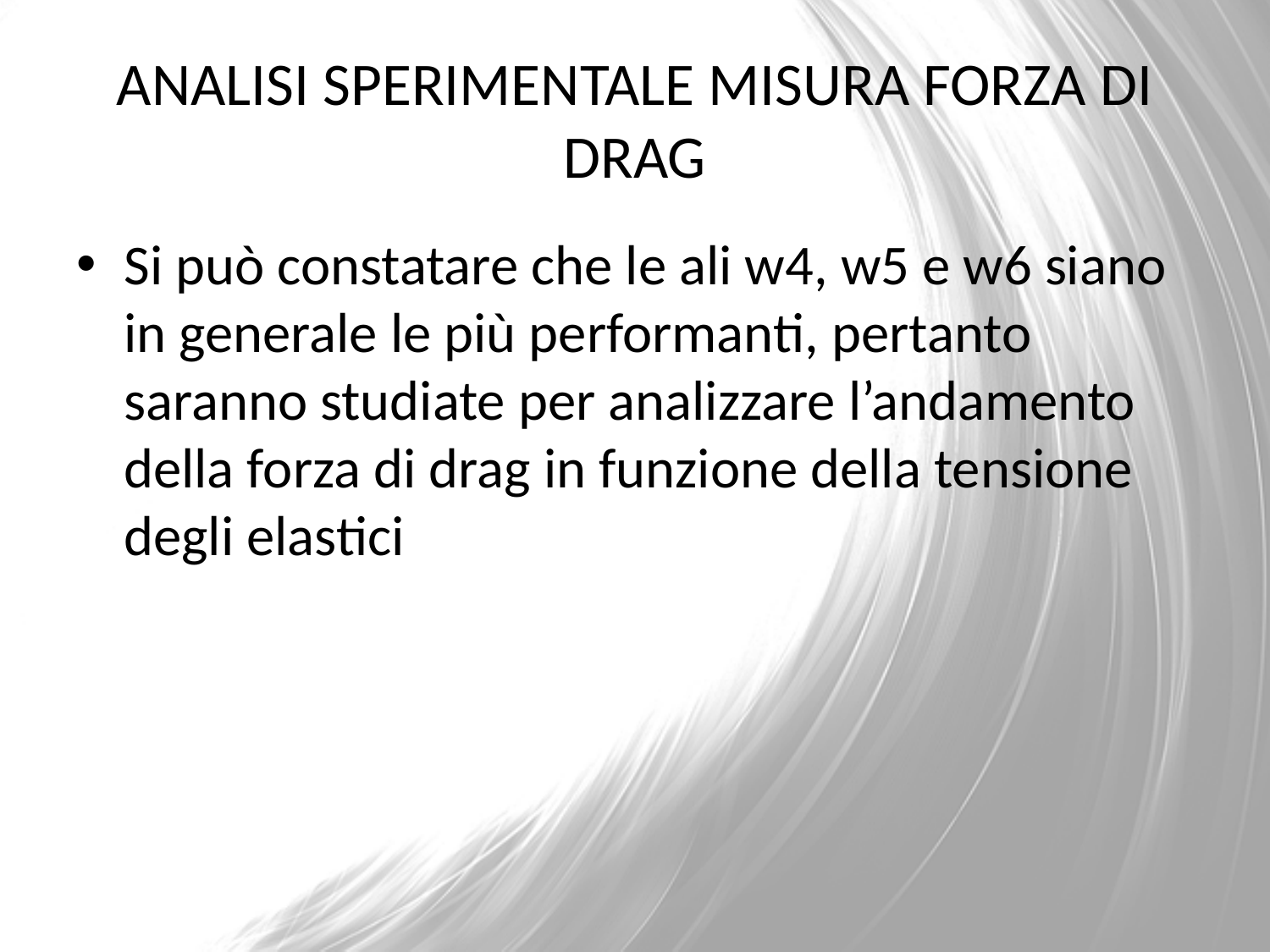

# ANALISI SPERIMENTALE MISURA FORZA DI DRAG
Si può constatare che le ali w4, w5 e w6 siano in generale le più performanti, pertanto saranno studiate per analizzare l’andamento della forza di drag in funzione della tensione degli elastici